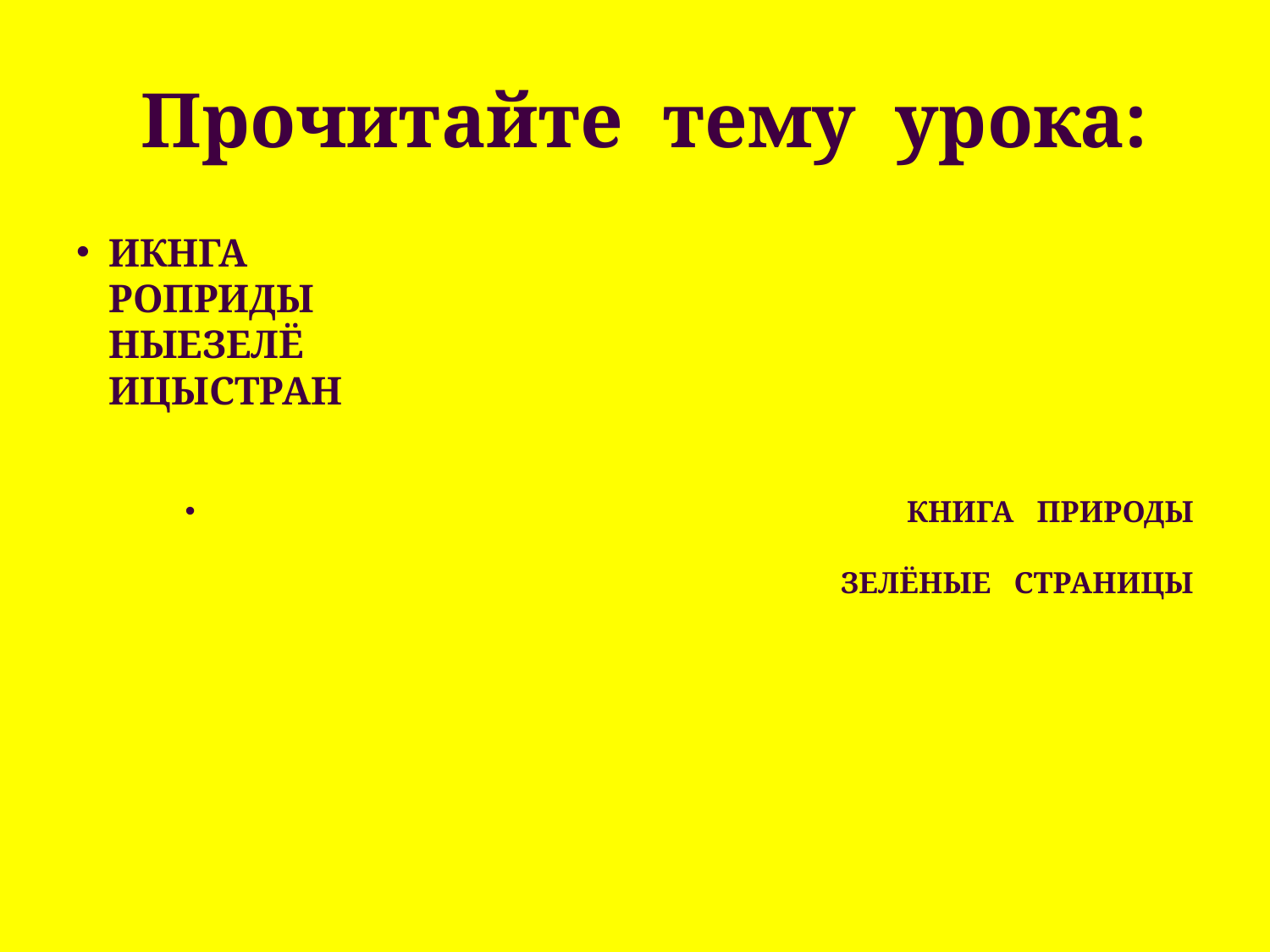

# Прочитайте  тему  урока:
ИКНГА
РОПРИДЫ
НЫЕЗЕЛЁ
ИЦЫСТРАН

КНИГА   ПРИРОДЫ
   ЗЕЛЁНЫЕ   СТРАНИЦЫ